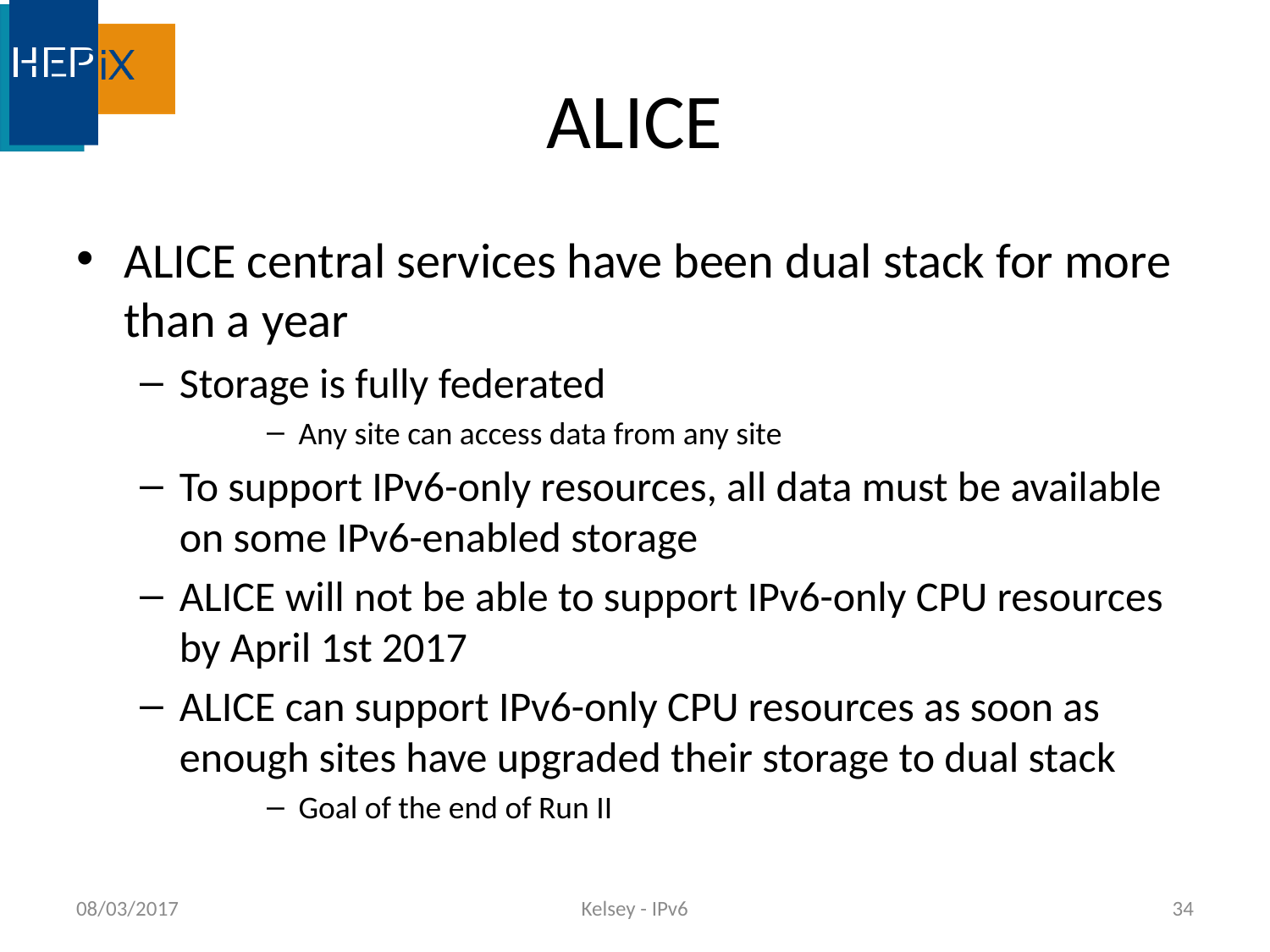

# ALICE
ALICE central services have been dual stack for more than a year
Storage is fully federated
Any site can access data from any site
To support IPv6-only resources, all data must be available on some IPv6-enabled storage
ALICE will not be able to support IPv6-only CPU resources by April 1st 2017
ALICE can support IPv6-only CPU resources as soon as enough sites have upgraded their storage to dual stack
Goal of the end of Run II

08/03/2017
Kelsey - IPv6
34